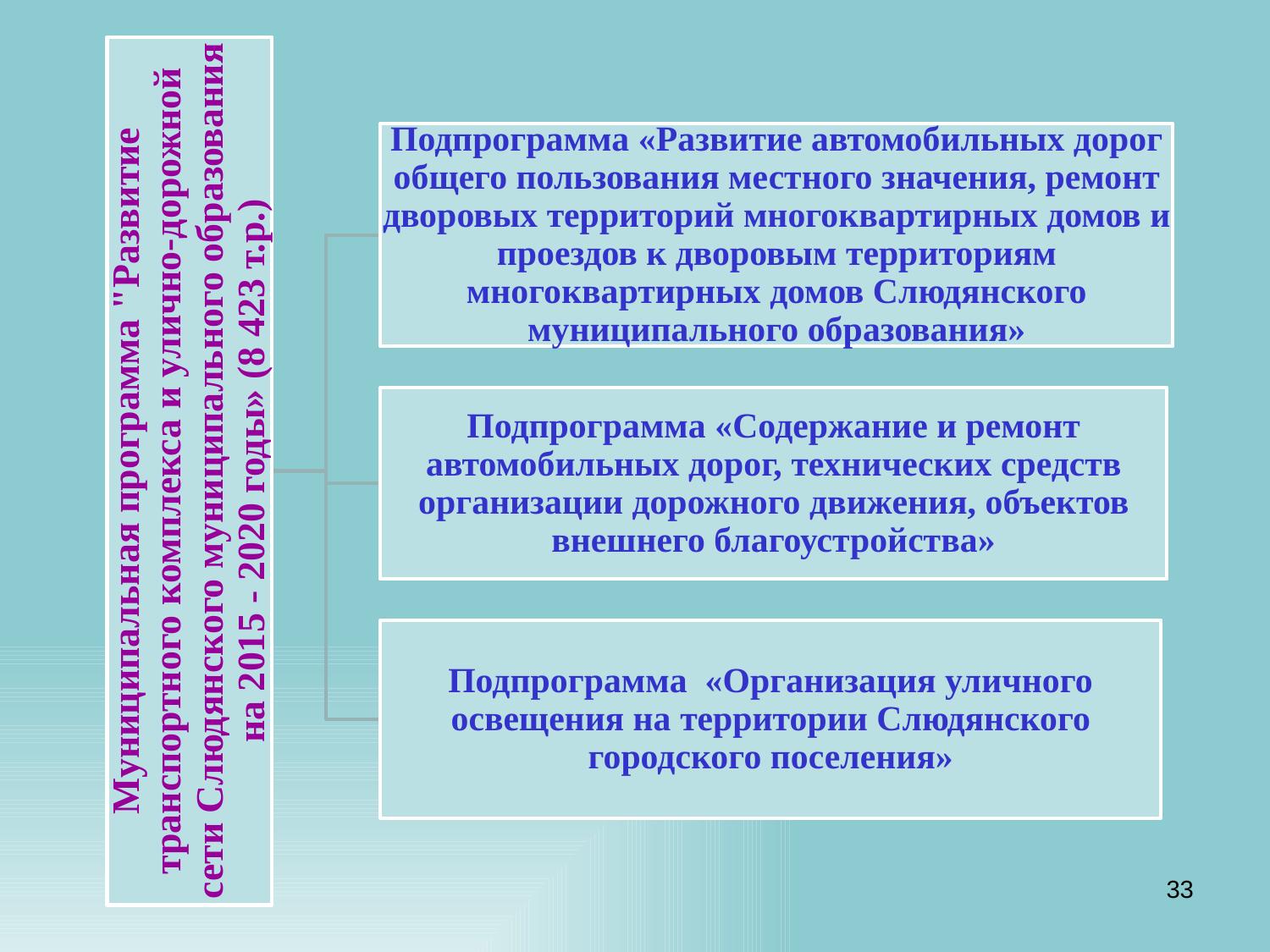

Муниципальная программа "Развитие транспортного комплекса и улично-дорожной сети Слюдянского муниципального образования на 2015 - 2020 годы» (8 423 т.р.)
Подпрограмма «Развитие автомобильных дорог общего пользования местного значения, ремонт дворовых территорий многоквартирных домов и проездов к дворовым территориям многоквартирных домов Слюдянского муниципального образования»
Подпрограмма «Содержание и ремонт автомобильных дорог, технических средств организации дорожного движения, объектов внешнего благоустройства»
Подпрограмма  «Организация уличного освещения на территории Слюдянского городского поселения»
33